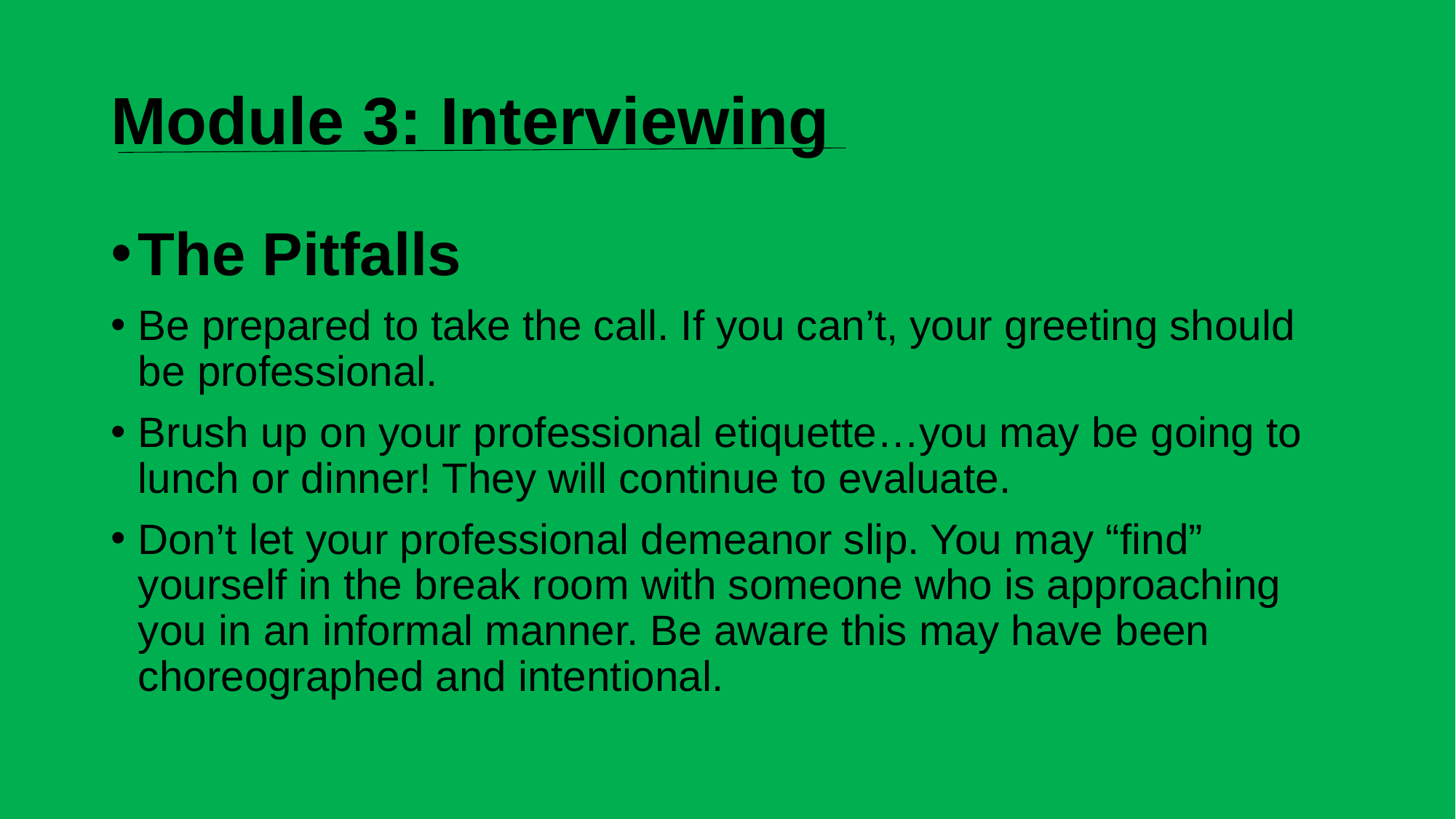

# Module 3: Interviewing
The Pitfalls
Be prepared to take the call. If you can’t, your greeting should be professional.
Brush up on your professional etiquette…you may be going to lunch or dinner! They will continue to evaluate.
Don’t let your professional demeanor slip. You may “find” yourself in the break room with someone who is approaching you in an informal manner. Be aware this may have been choreographed and intentional.